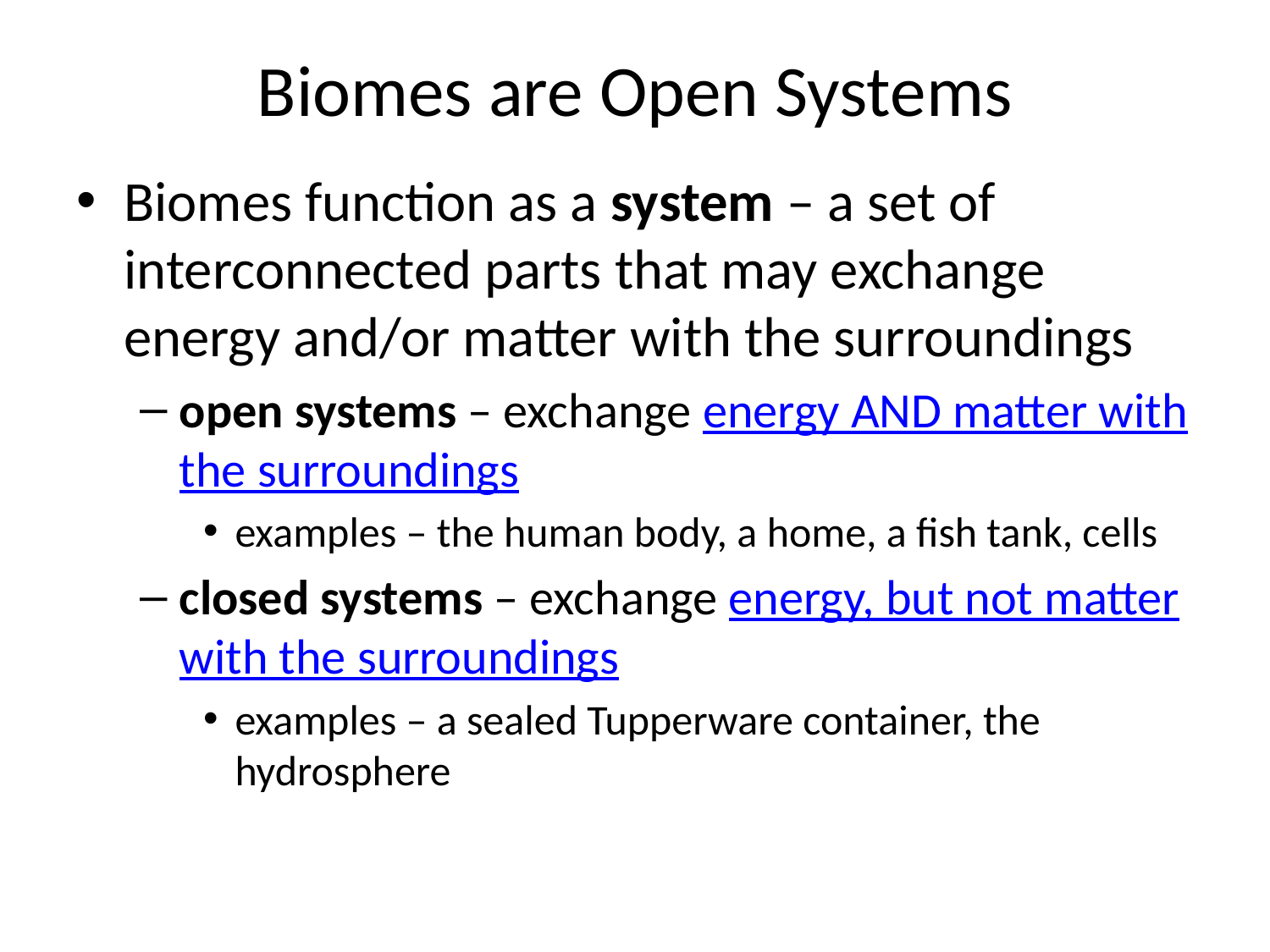

# Biomes are Open Systems
Biomes function as a system – a set of interconnected parts that may exchange energy and/or matter with the surroundings
open systems – exchange energy AND matter with the surroundings
examples – the human body, a home, a fish tank, cells
closed systems – exchange energy, but not matter with the surroundings
examples – a sealed Tupperware container, the hydrosphere